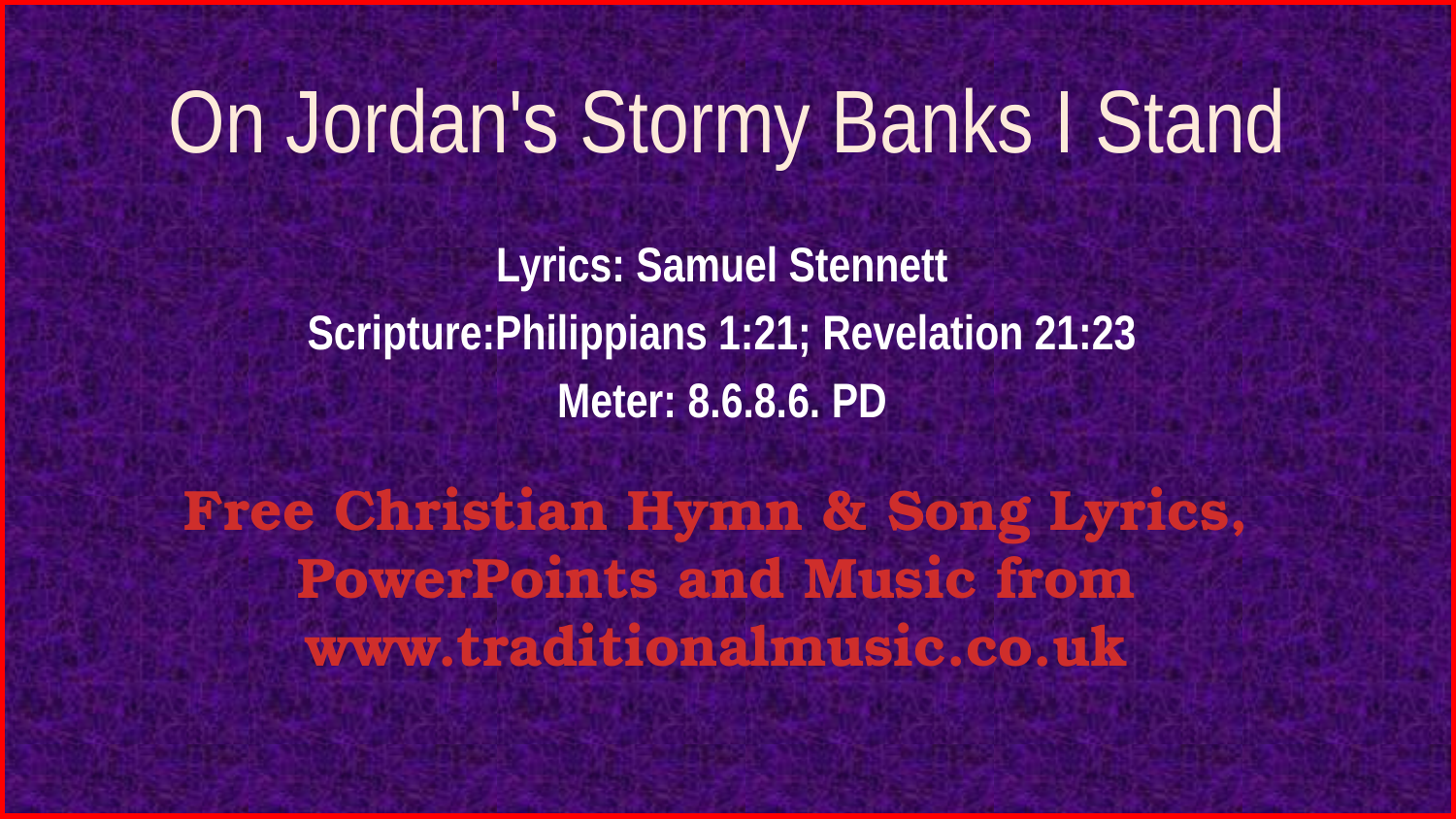

# On Jordan's Stormy Banks I Stand
Lyrics: Samuel Stennett
Scripture:Philippians 1:21; Revelation 21:23
Meter: 8.6.8.6. PD